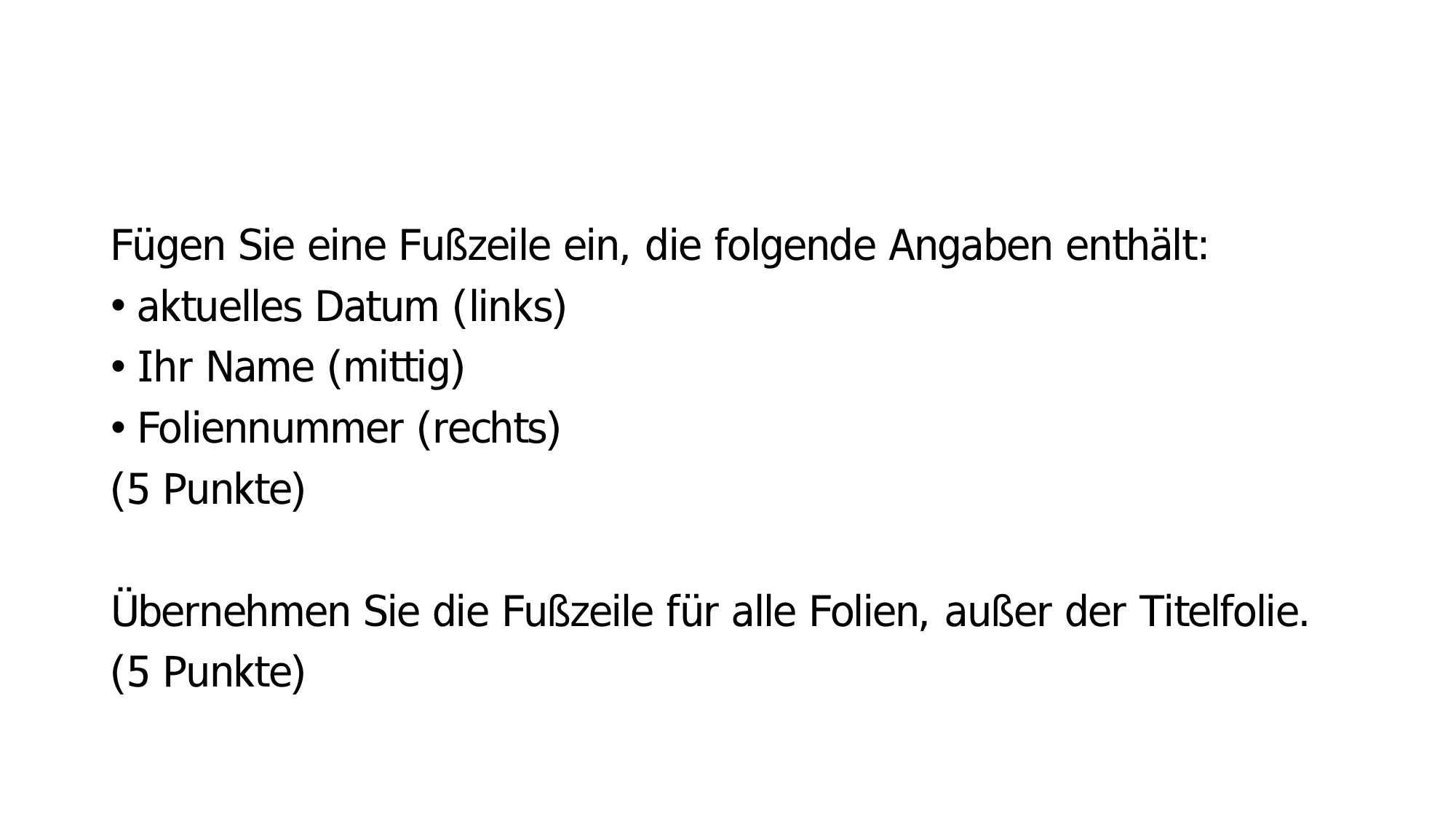

Fügen Sie eine Fußzeile ein, die folgende Angaben enthält:
aktuelles Datum (links)
Ihr Name (mittig)
Foliennummer (rechts)
(5 Punkte)

Übernehmen Sie die Fußzeile für alle Folien, außer der Titelfolie.
(5 Punkte)